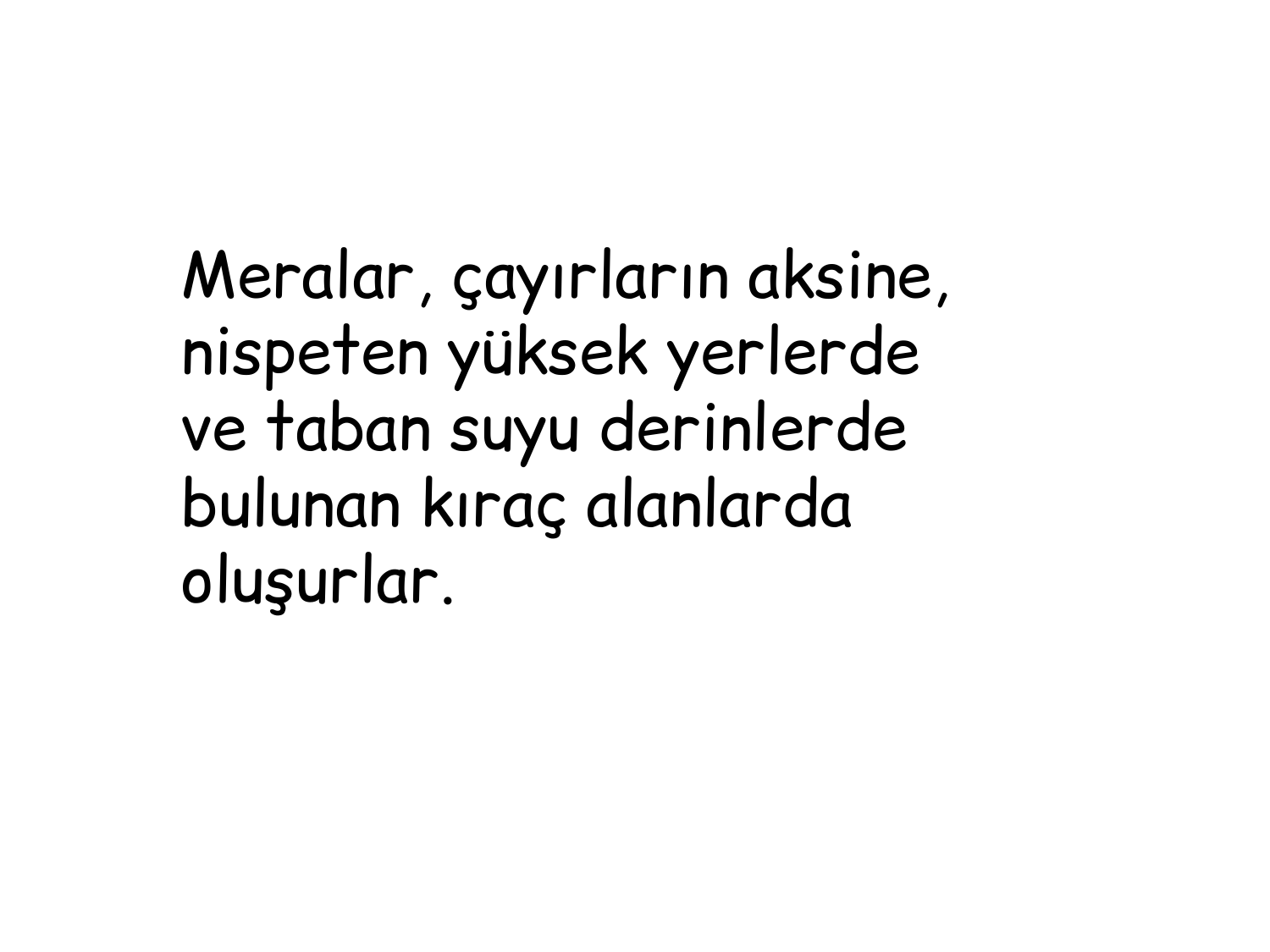

Meralar, çayırların aksine,
nispeten yüksek yerlerde
ve taban suyu derinlerde
bulunan kıraç alanlarda oluşurlar.